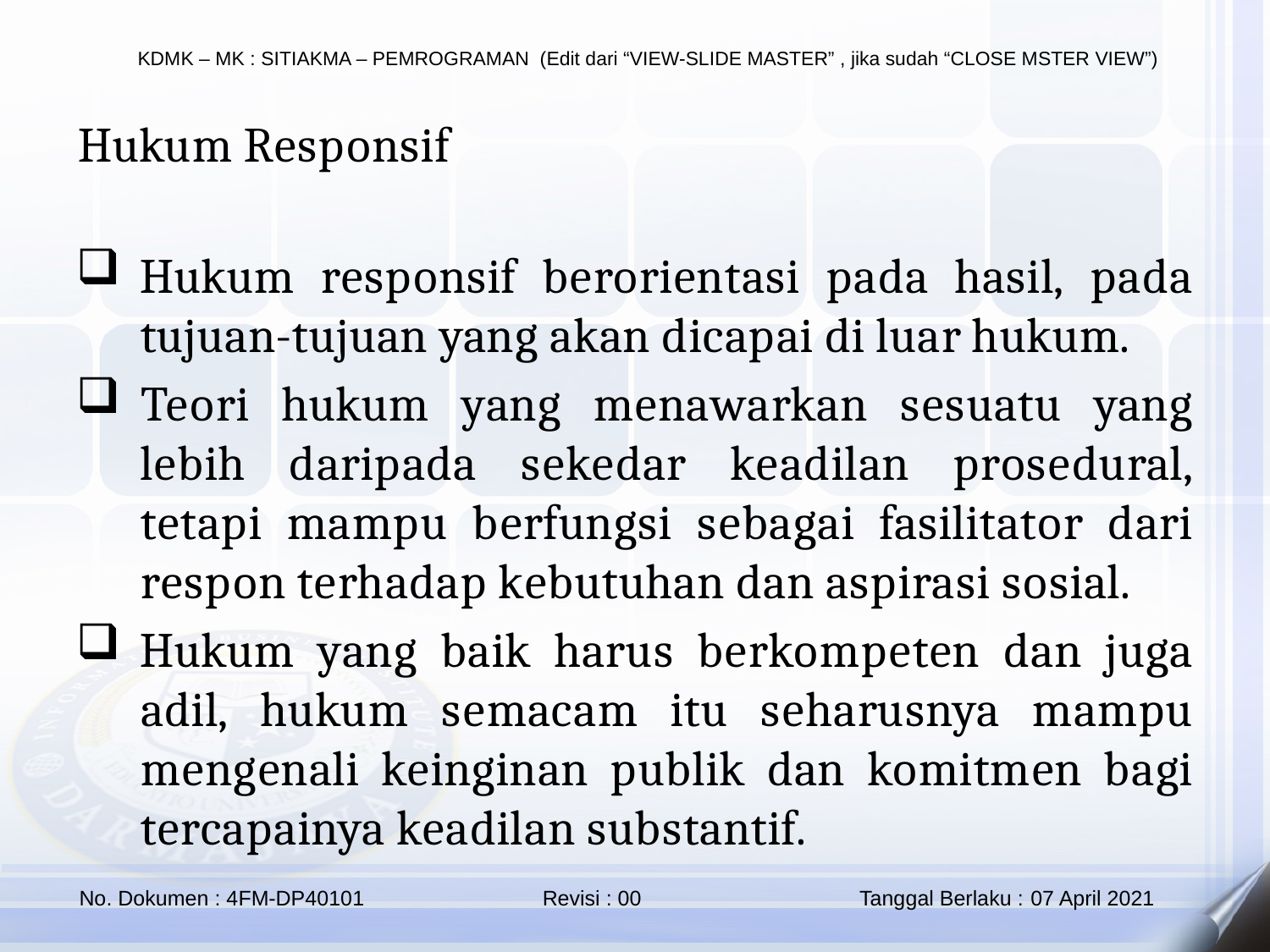

Hukum Responsif
Hukum responsif berorientasi pada hasil, pada tujuan-tujuan yang akan dicapai di luar hukum.
Teori hukum yang menawarkan sesuatu yang lebih daripada sekedar keadilan prosedural, tetapi mampu berfungsi sebagai fasilitator dari respon terhadap kebutuhan dan aspirasi sosial.
Hukum yang baik harus berkompeten dan juga adil, hukum semacam itu seharusnya mampu mengenali keinginan publik dan komitmen bagi tercapainya keadilan substantif.